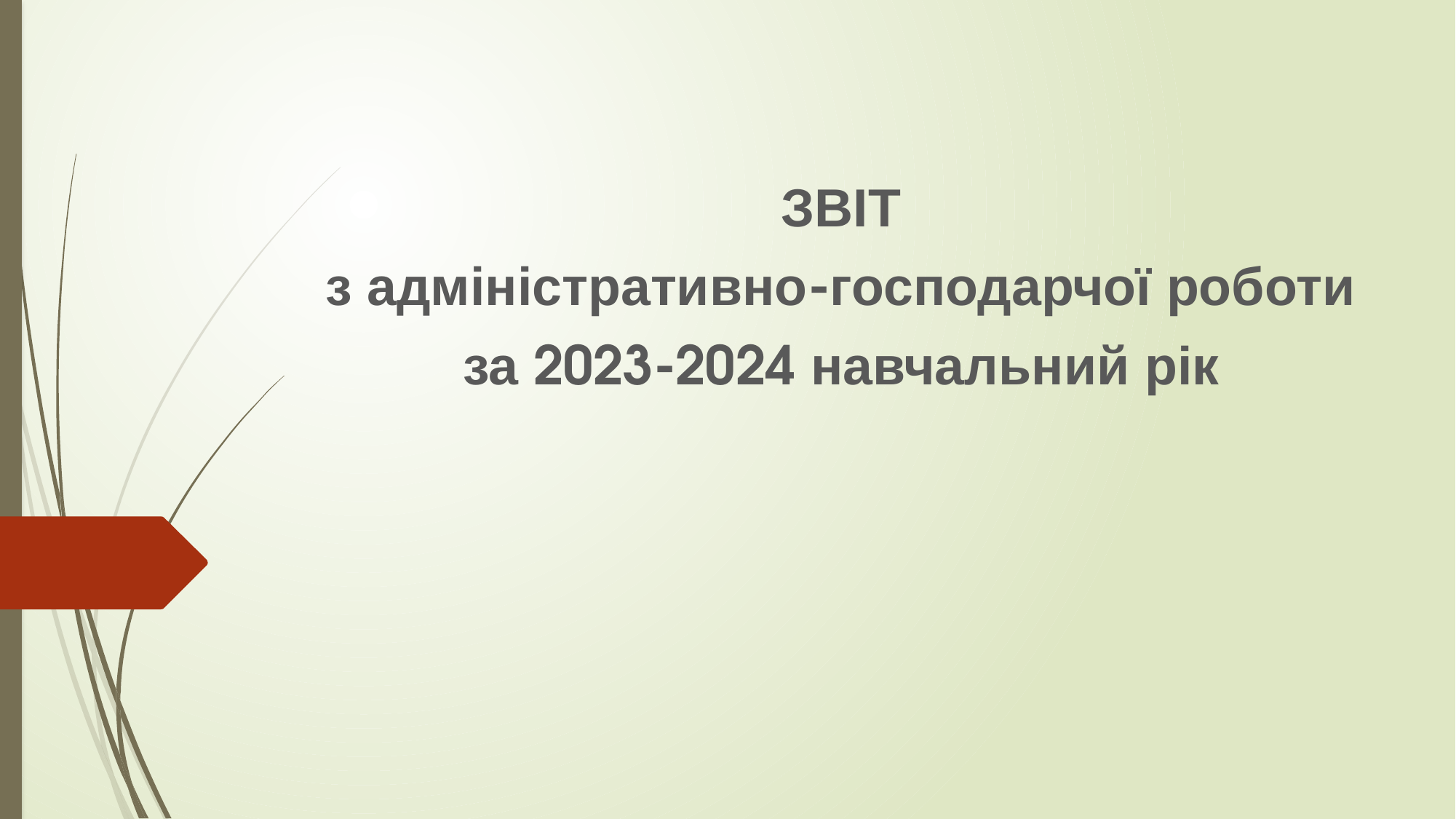

#
ЗВІТ
з адміністративно-господарчої роботи
за 2023-2024 навчальний рік